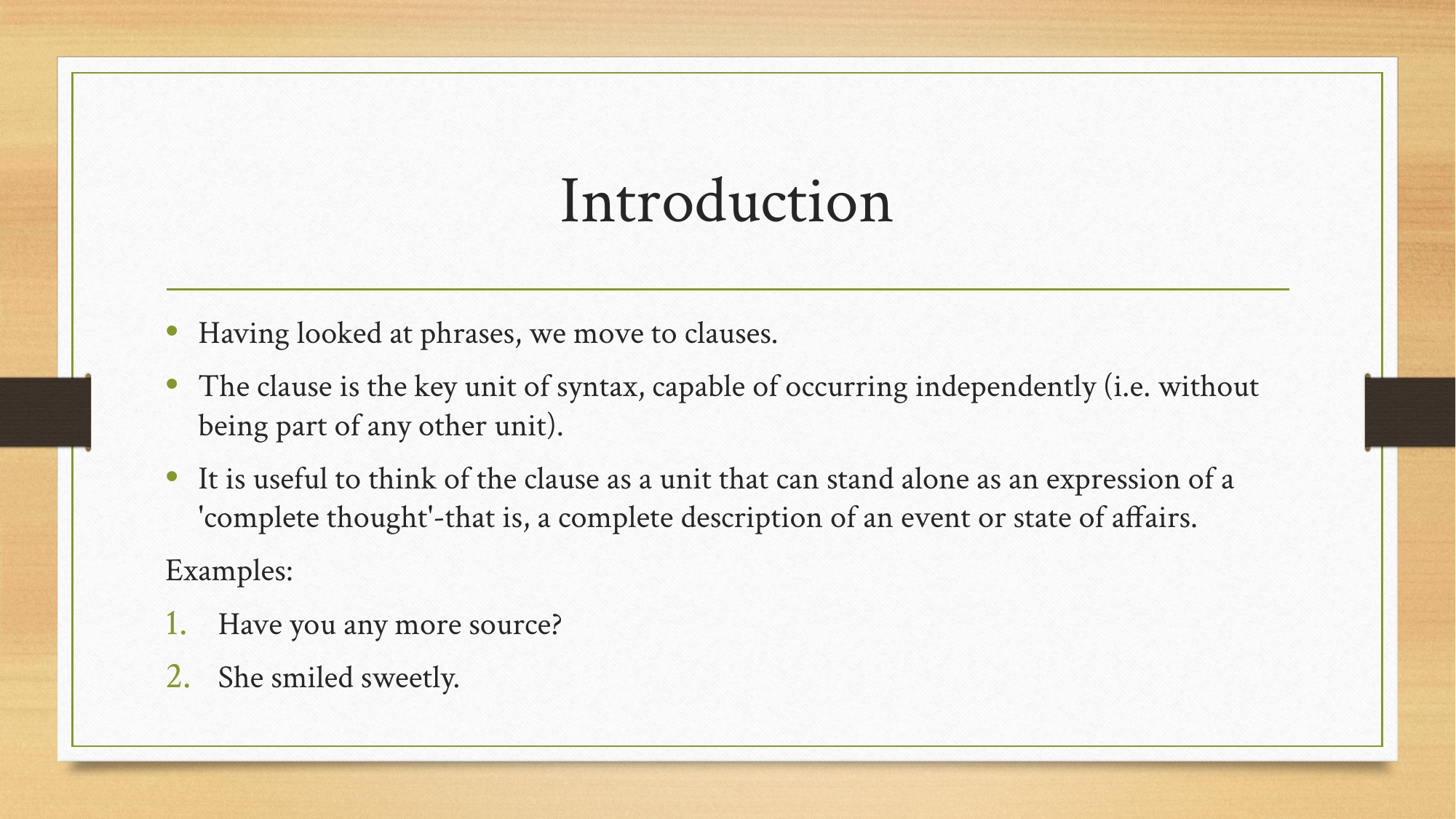

# Introduction
Having looked at phrases, we move to clauses.
The clause is the key unit of syntax, capable of occurring independently (i.e. without being part of any other unit).
It is useful to think of the clause as a unit that can stand alone as an expression of a 'complete thought'-that is, a complete description of an event or state of affairs.
Examples:
Have you any more source?
She smiled sweetly.